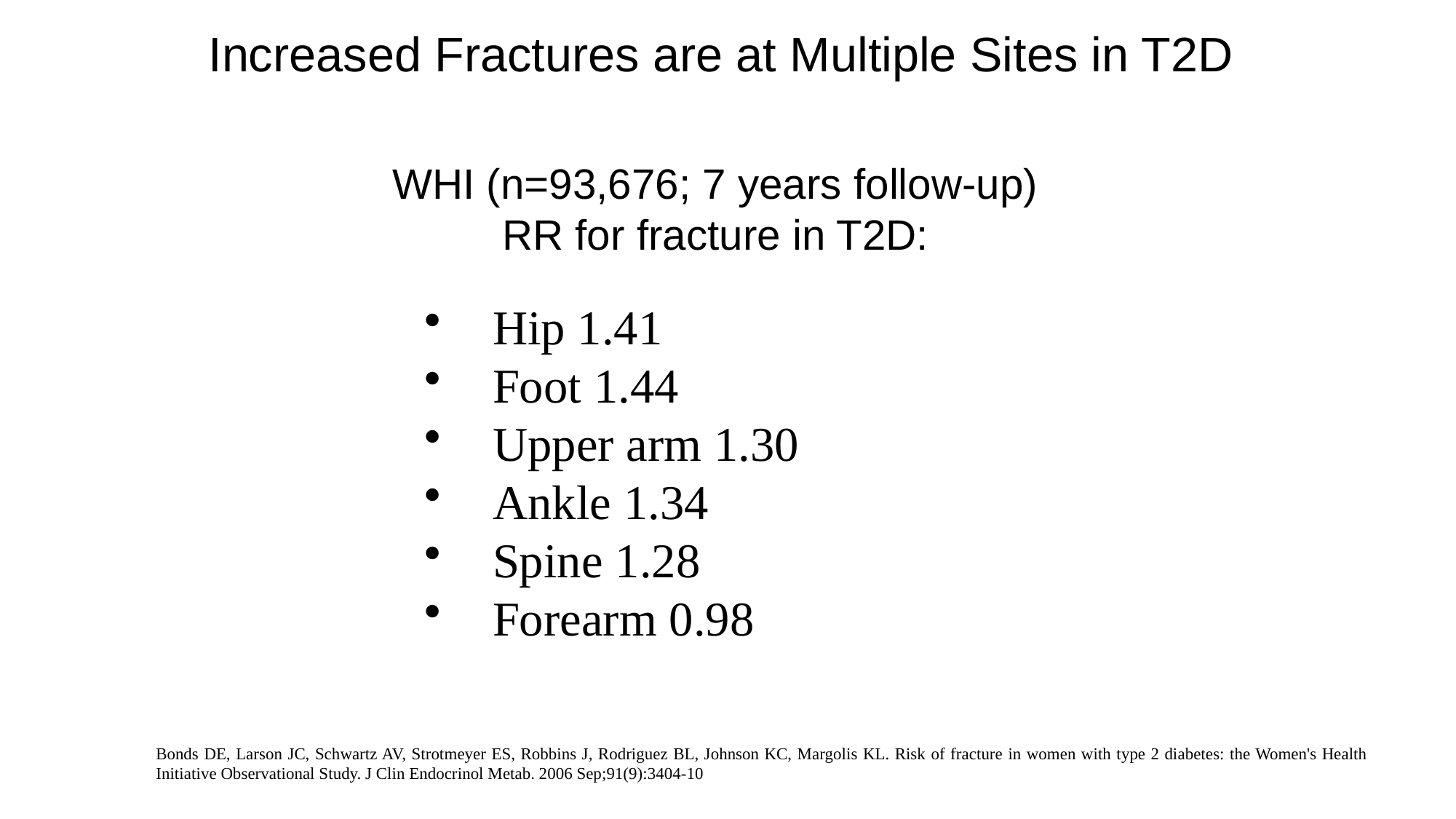

Increased Fractures are at Multiple Sites in T2D

WHI (n=93,676; 7 years follow-up)
RR for fracture in T2D:

Hip 1.41
Foot 1.44
Upper arm 1.30
Ankle 1.34
Spine 1.28
Forearm 0.98
Bonds DE, Larson JC, Schwartz AV, Strotmeyer ES, Robbins J, Rodriguez BL, Johnson KC, Margolis KL. Risk of fracture in women with type 2 diabetes: the Women's Health Initiative Observational Study. J Clin Endocrinol Metab. 2006 Sep;91(9):3404-10